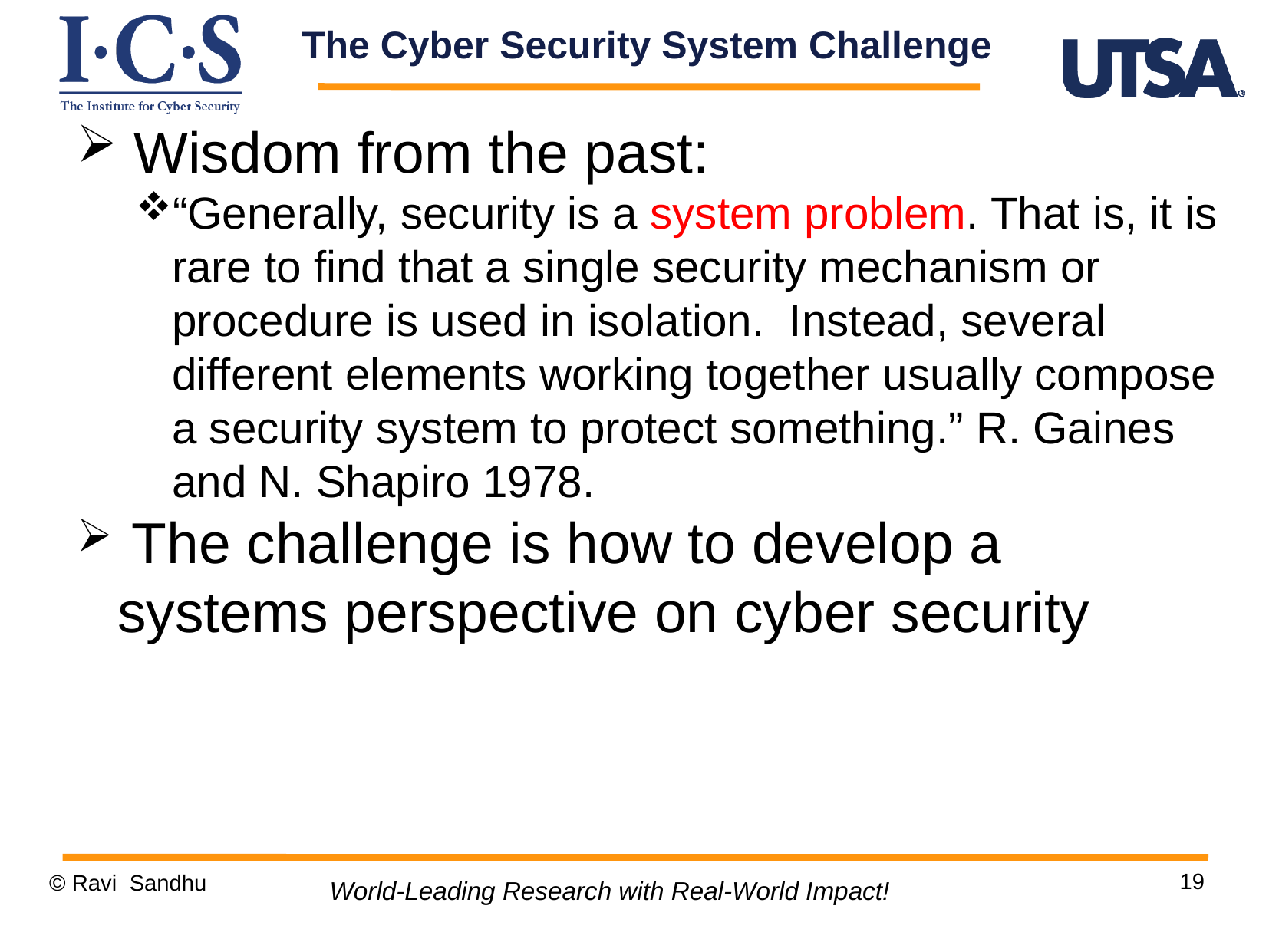

The Cyber Security System Challenge
 Wisdom from the past:
“Generally, security is a system problem. That is, it is rare to find that a single security mechanism or procedure is used in isolation.  Instead, several different elements working together usually compose a security system to protect something.” R. Gaines and N. Shapiro 1978.
 The challenge is how to develop a systems perspective on cyber security

19
© Ravi  Sandhu
World-Leading Research with Real-World Impact!